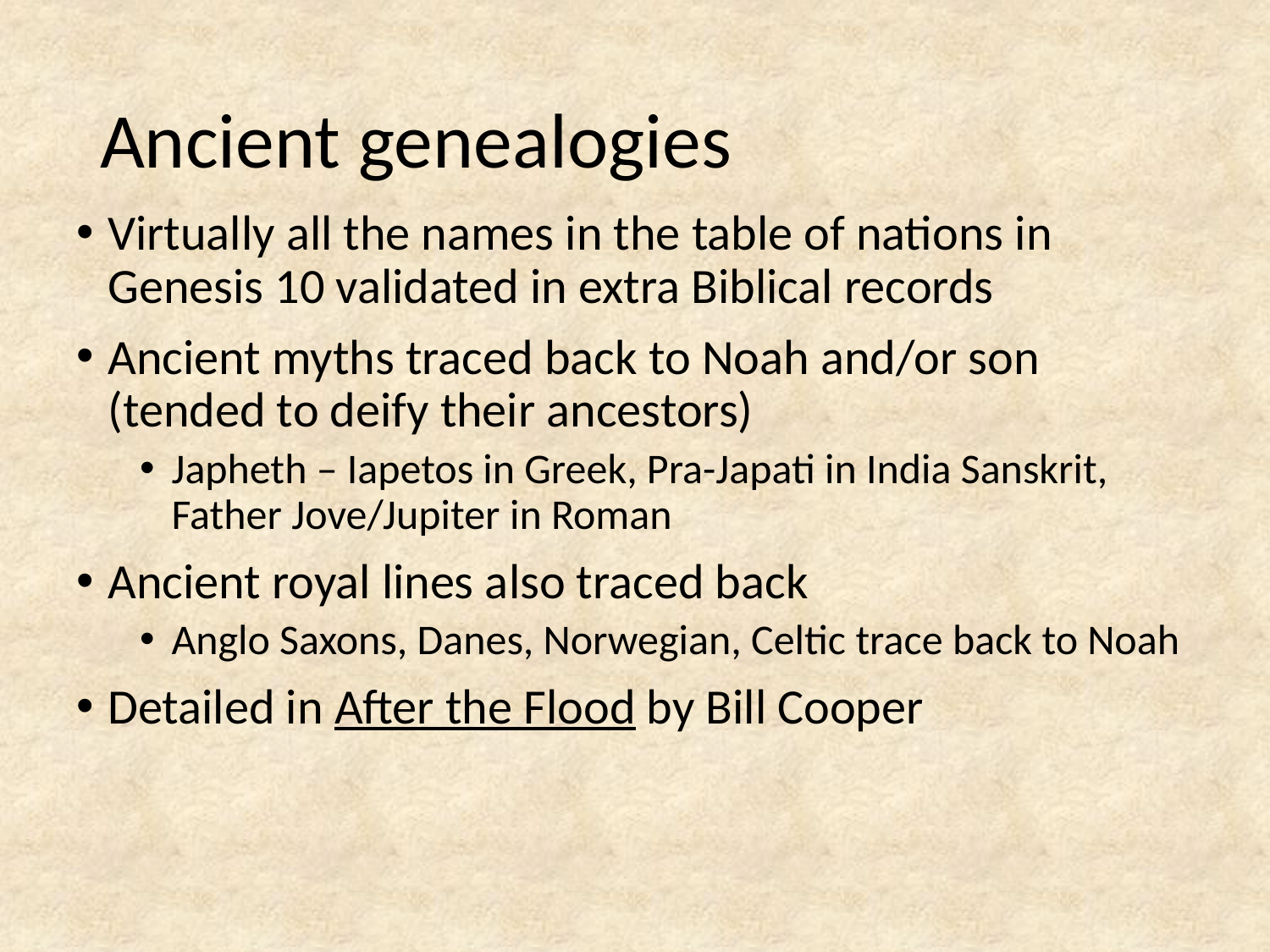

# Ancient genealogies
Virtually all the names in the table of nations in Genesis 10 validated in extra Biblical records
Ancient myths traced back to Noah and/or son (tended to deify their ancestors)
Japheth – Iapetos in Greek, Pra-Japati in India Sanskrit, Father Jove/Jupiter in Roman
Ancient royal lines also traced back
Anglo Saxons, Danes, Norwegian, Celtic trace back to Noah
Detailed in After the Flood by Bill Cooper